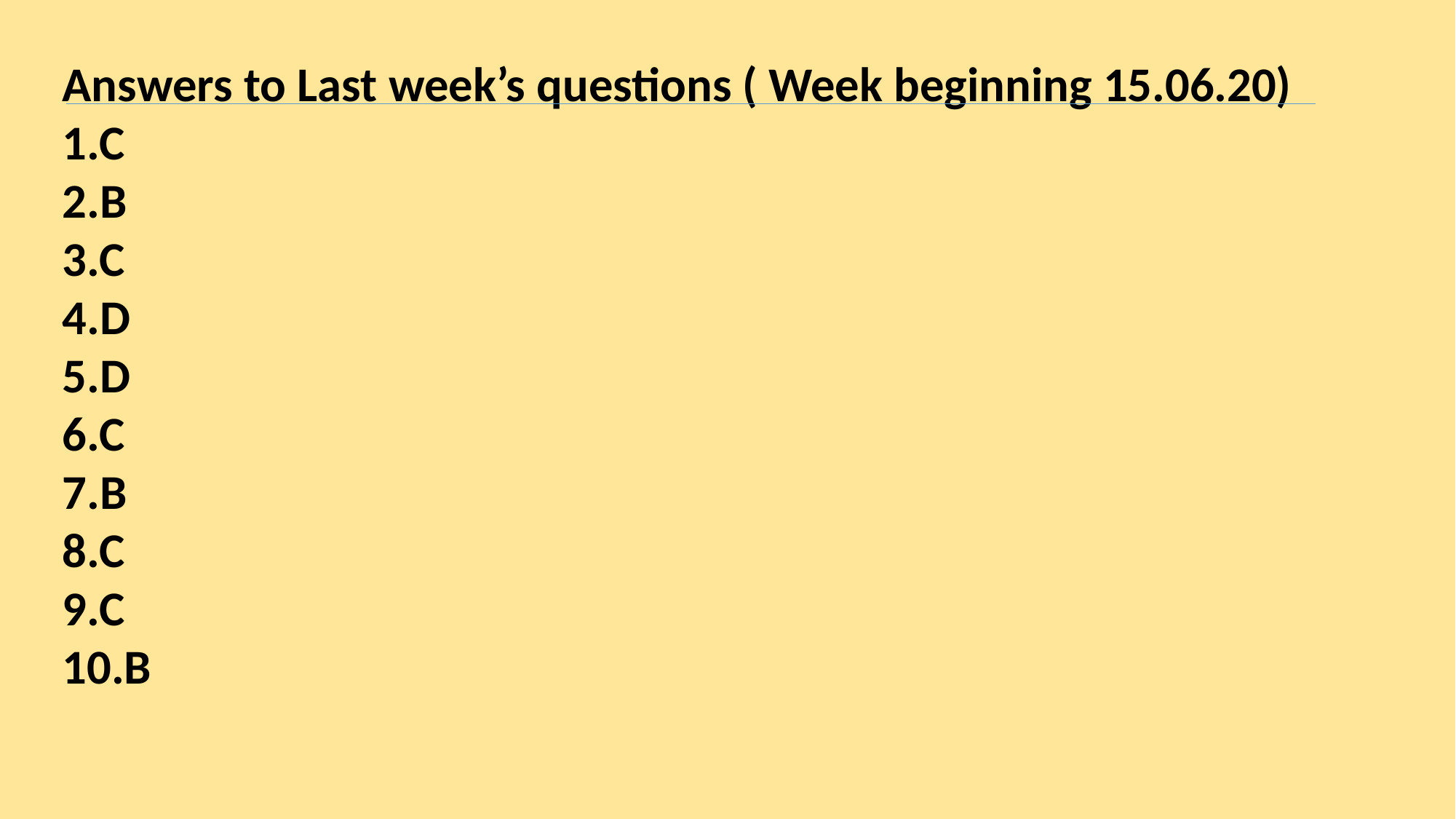

Answers to Last week’s questions ( Week beginning 15.06.20)
1.C
2.B
3.C
4.D
5.D
6.C
7.B
8.C
9.C
10.B